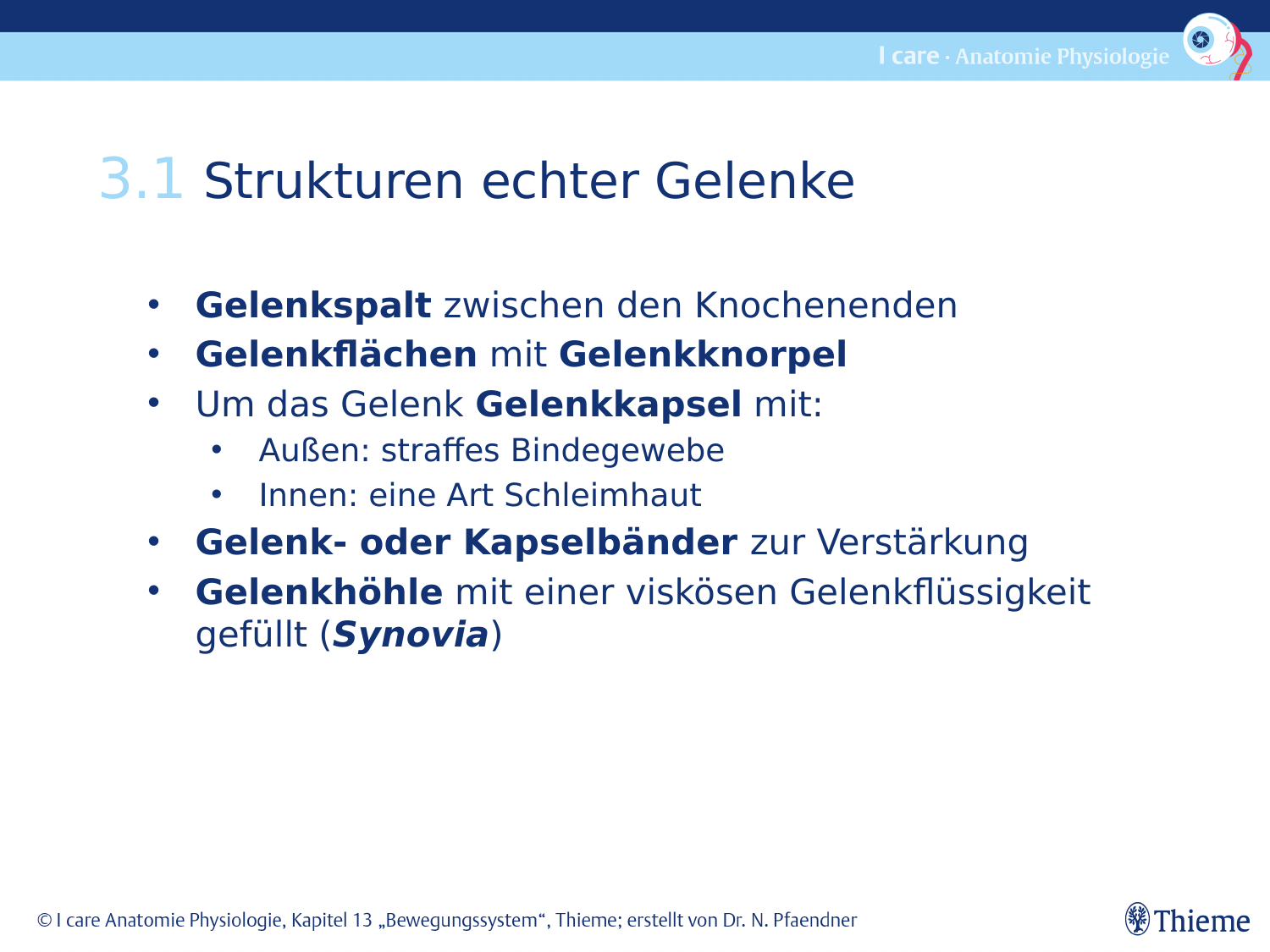

3.1 Strukturen echter Gelenke
Gelenkspalt zwischen den Knochenenden
Gelenkflächen mit Gelenkknorpel
Um das Gelenk Gelenkkapsel mit:
Außen: straffes Bindegewebe
Innen: eine Art Schleimhaut
Gelenk- oder Kapselbänder zur Verstärkung
Gelenkhöhle mit einer viskösen Gelenkflüssigkeit gefüllt (Synovia)